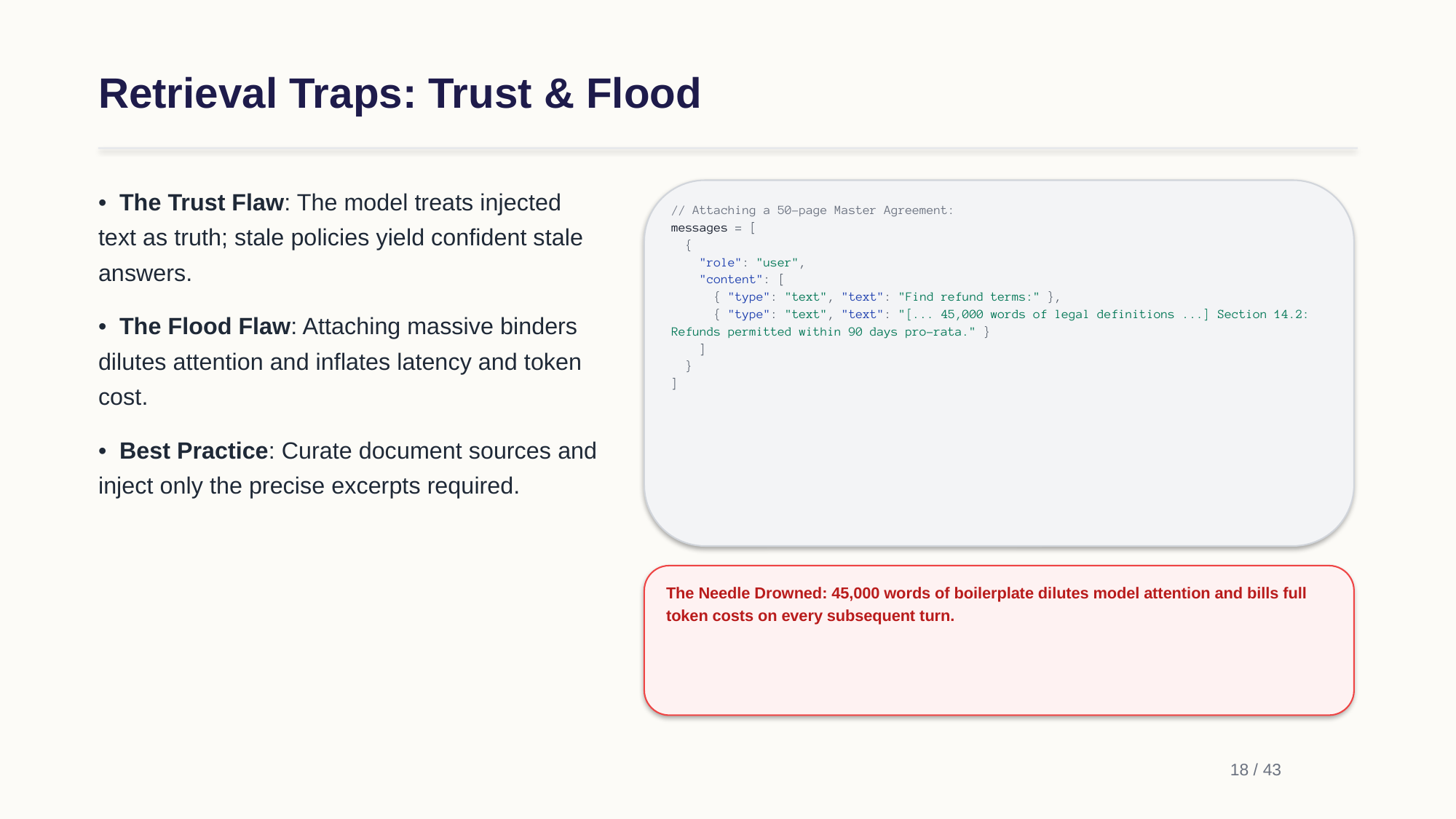

Retrieval Traps: Trust & Flood

•  The Trust Flaw: The model treats injected text as truth; stale policies yield confident stale answers.
•  The Flood Flaw: Attaching massive binders dilutes attention and inflates latency and token cost.
•  Best Practice: Curate document sources and inject only the precise excerpts required.

// Attaching a 50-page Master Agreement:
messages = [
  {
    "role": "user",
    "content": [
      { "type": "text", "text": "Find refund terms:" },
      { "type": "text", "text": "[... 45,000 words of legal definitions ...] Section 14.2: Refunds permitted within 90 days pro-rata." }
    ]
  }
]

The Needle Drowned: 45,000 words of boilerplate dilutes model attention and bills full token costs on every subsequent turn.
18 / 43